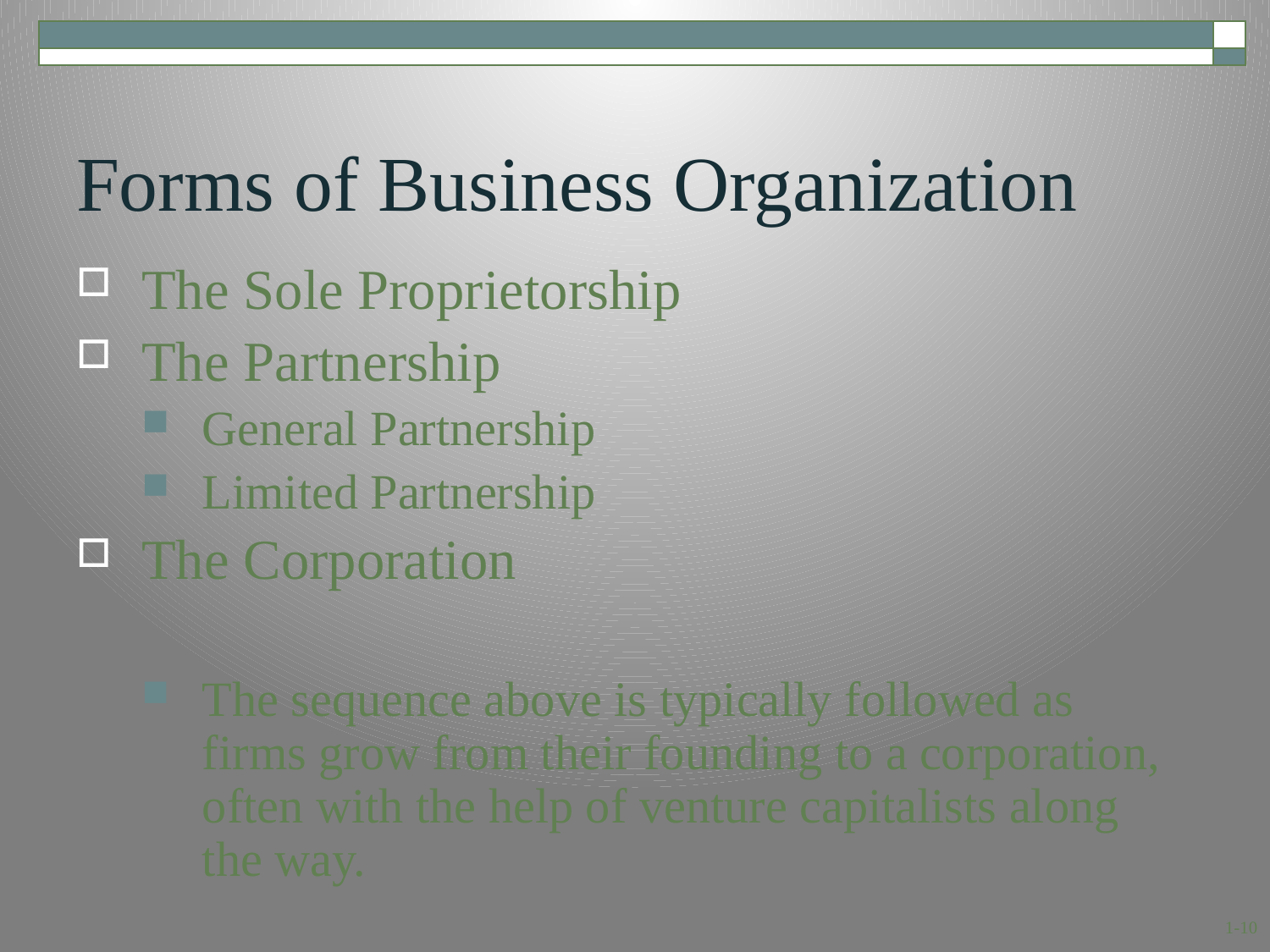

# Forms of Business Organization
The Sole Proprietorship
The Partnership
General Partnership
Limited Partnership
The Corporation

The sequence above is typically followed as firms grow from their founding to a corporation, often with the help of venture capitalists along the way.